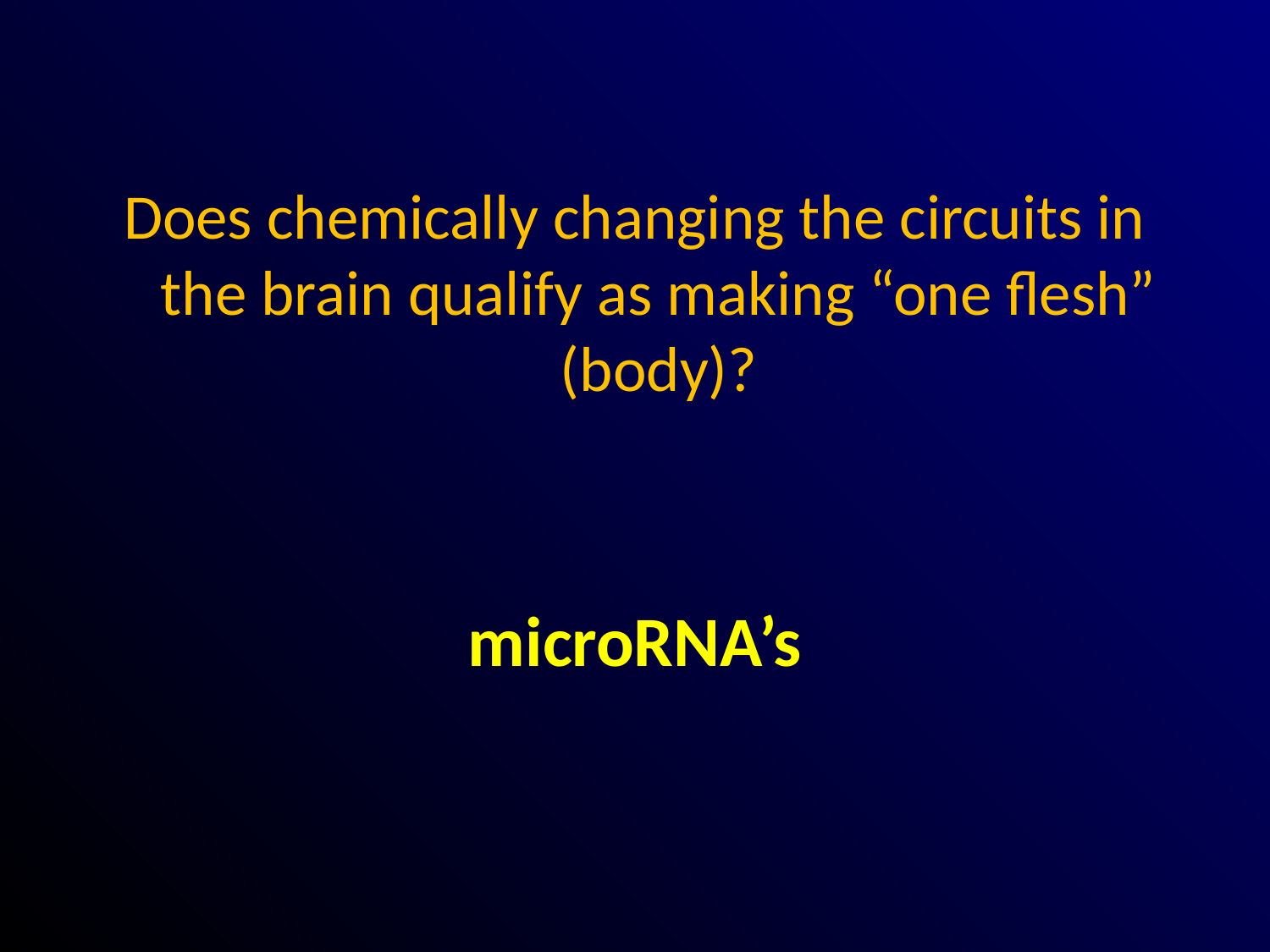

#
Does chemically changing the circuits in the brain qualify as making “one flesh” (body)?

microRNA’s